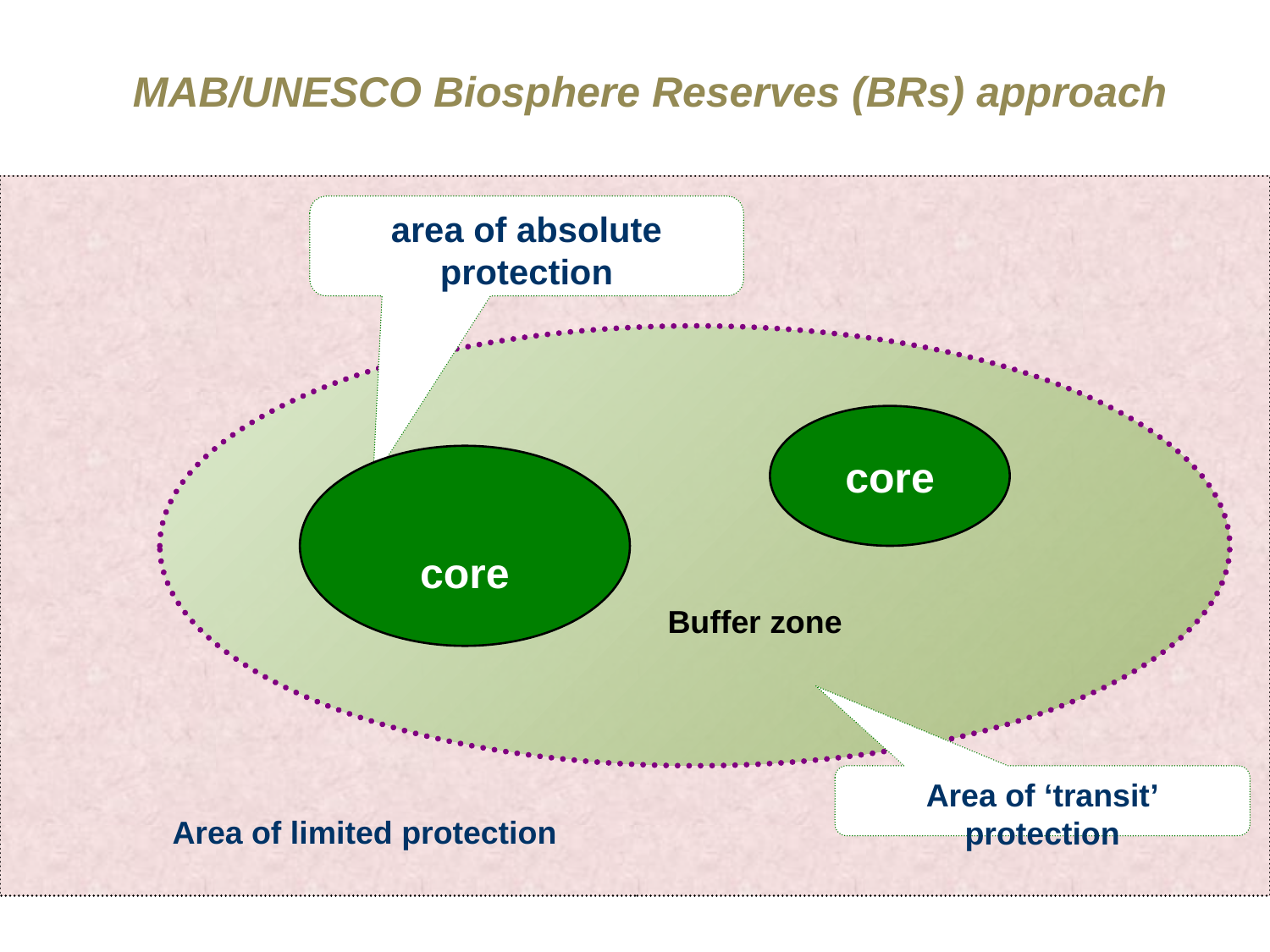

ΜΑΒ/UNESCO Biosphere Reserves (BRs) approach

area of absolute protection

core

core

Buffer zone
Area of ‘transit’ protection
Area of limited protection